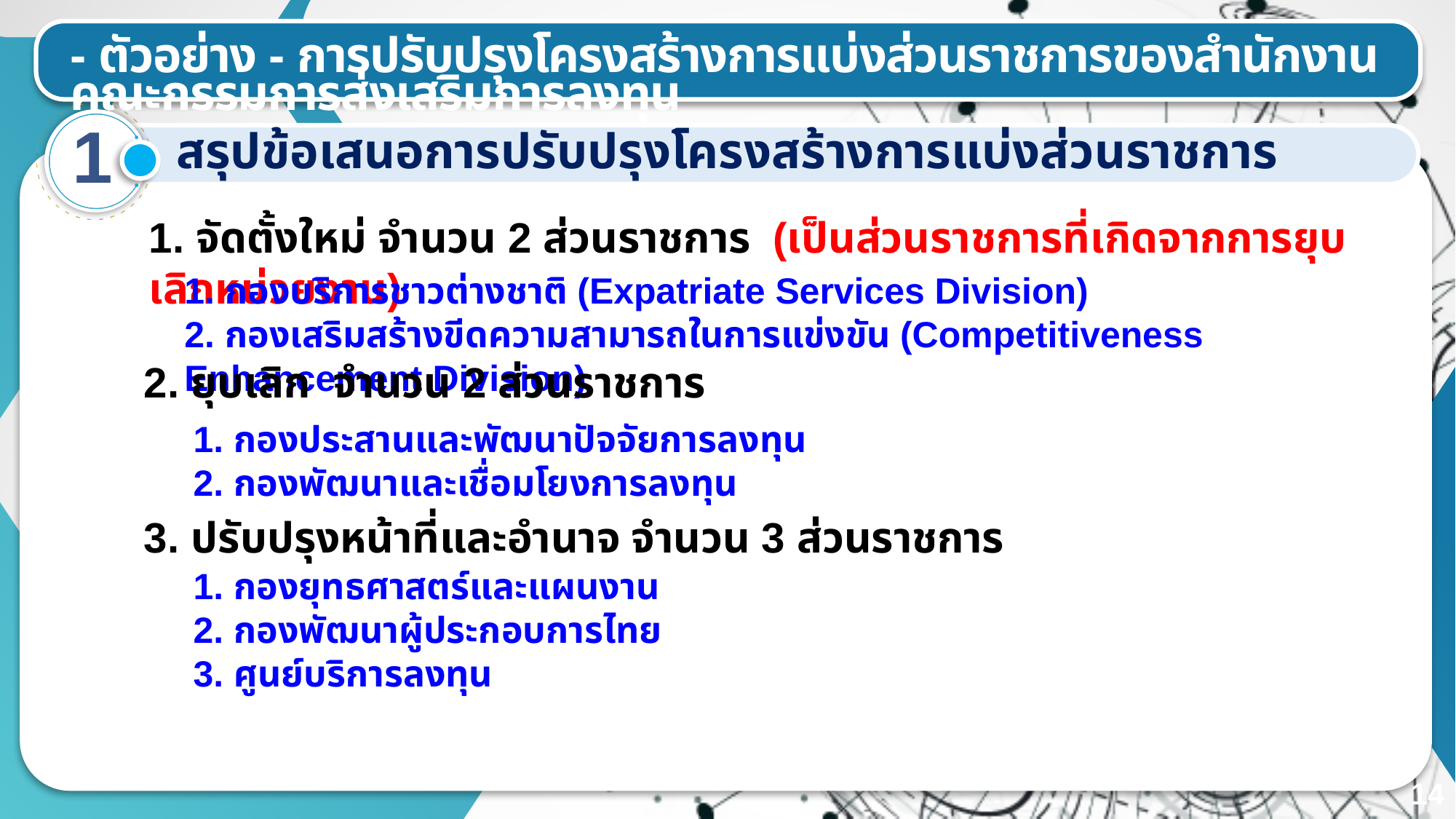

- ตัวอย่าง - การปรับปรุงโครงสร้างการแบ่งส่วนราชการของสำนักงานคณะกรรมการส่งเสริมการลงทุน
1
สรุปข้อเสนอการปรับปรุงโครงสร้างการแบ่งส่วนราชการ
1. จัดตั้งใหม่ จำนวน 2 ส่วนราชการ  (เป็นส่วนราชการที่เกิดจากการยุบเลิกหน่วยงาน)
1. กองบริการชาวต่างชาติ (Expatriate Services Division)
2. กองเสริมสร้างขีดความสามารถในการแข่งขัน (Competitiveness Enhancement Division)
2. ยุบเลิก  จำนวน 2 ส่วนราชการ
1. กองประสานและพัฒนาปัจจัยการลงทุน
2. กองพัฒนาและเชื่อมโยงการลงทุน
3. ปรับปรุงหน้าที่และอำนาจ จำนวน 3 ส่วนราชการ
1. กองยุทธศาสตร์และแผนงาน
2. กองพัฒนาผู้ประกอบการไทย
3. ศูนย์บริการลงทุน
14